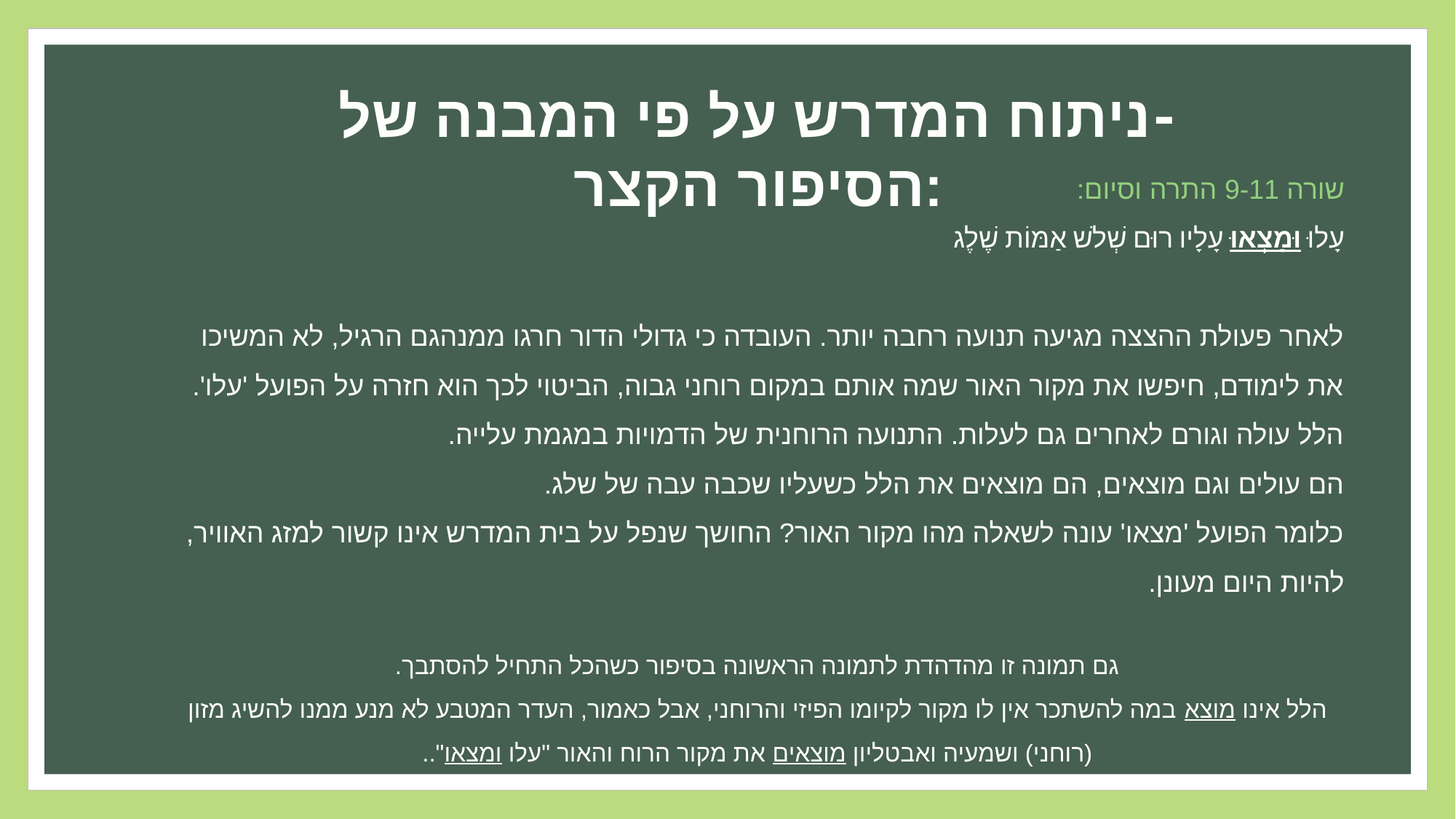

ניתוח המדרש על פי המבנה של-
הסיפור הקצר:
שורה 9-11 התרה וסיום:
עָלוּ וּמָצְאוּ עָלָיו רוּם שְׁלֹש אַמּוֹת שֶׁלֶג

לאחר פעולת ההצצה מגיעה תנועה רחבה יותר. העובדה כי גדולי הדור חרגו ממנהגם הרגיל, לא המשיכו את לימודם, חיפשו את מקור האור שמה אותם במקום רוחני גבוה, הביטוי לכך הוא חזרה על הפועל 'עלו'.
הלל עולה וגורם לאחרים גם לעלות. התנועה הרוחנית של הדמויות במגמת עלייה.
הם עולים וגם מוצאים, הם מוצאים את הלל כשעליו שכבה עבה של שלג.
כלומר הפועל 'מצאו' עונה לשאלה מהו מקור האור? החושך שנפל על בית המדרש אינו קשור למזג האוויר,
להיות היום מעונן.

גם תמונה זו מהדהדת לתמונה הראשונה בסיפור כשהכל התחיל להסתבך.
הלל אינו מוצא במה להשתכר אין לו מקור לקיומו הפיזי והרוחני, אבל כאמור, העדר המטבע לא מנע ממנו להשיג מזון
(רוחני) ושמעיה ואבטליון מוצאים את מקור הרוח והאור "עלו ומצאו"..